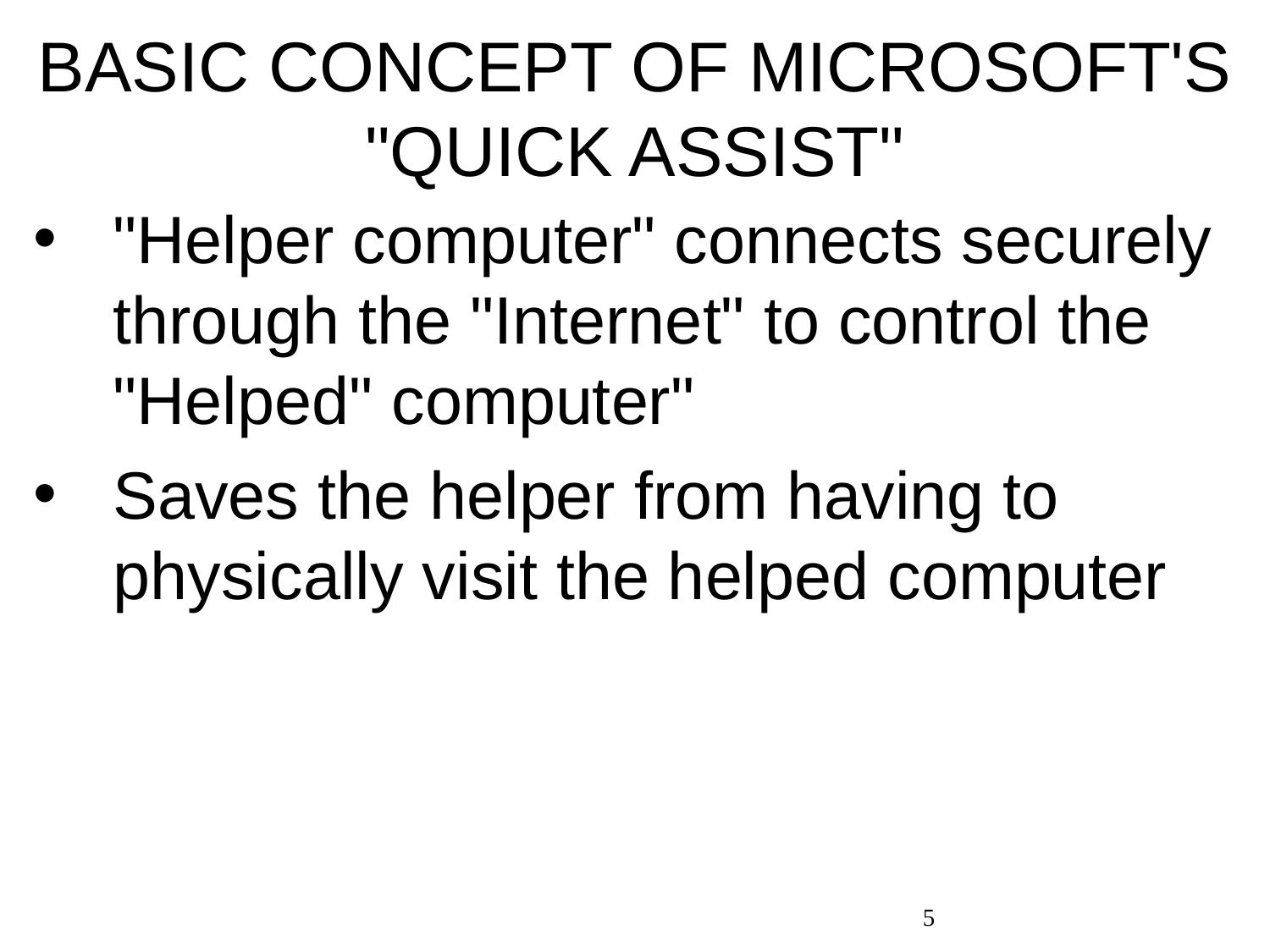

# BASIC CONCEPT OF MICROSOFT'S "QUICK ASSIST"
"Helper computer" connects securely through the "Internet" to control the "Helped" computer"
Saves the helper from having to physically visit the helped computer
5